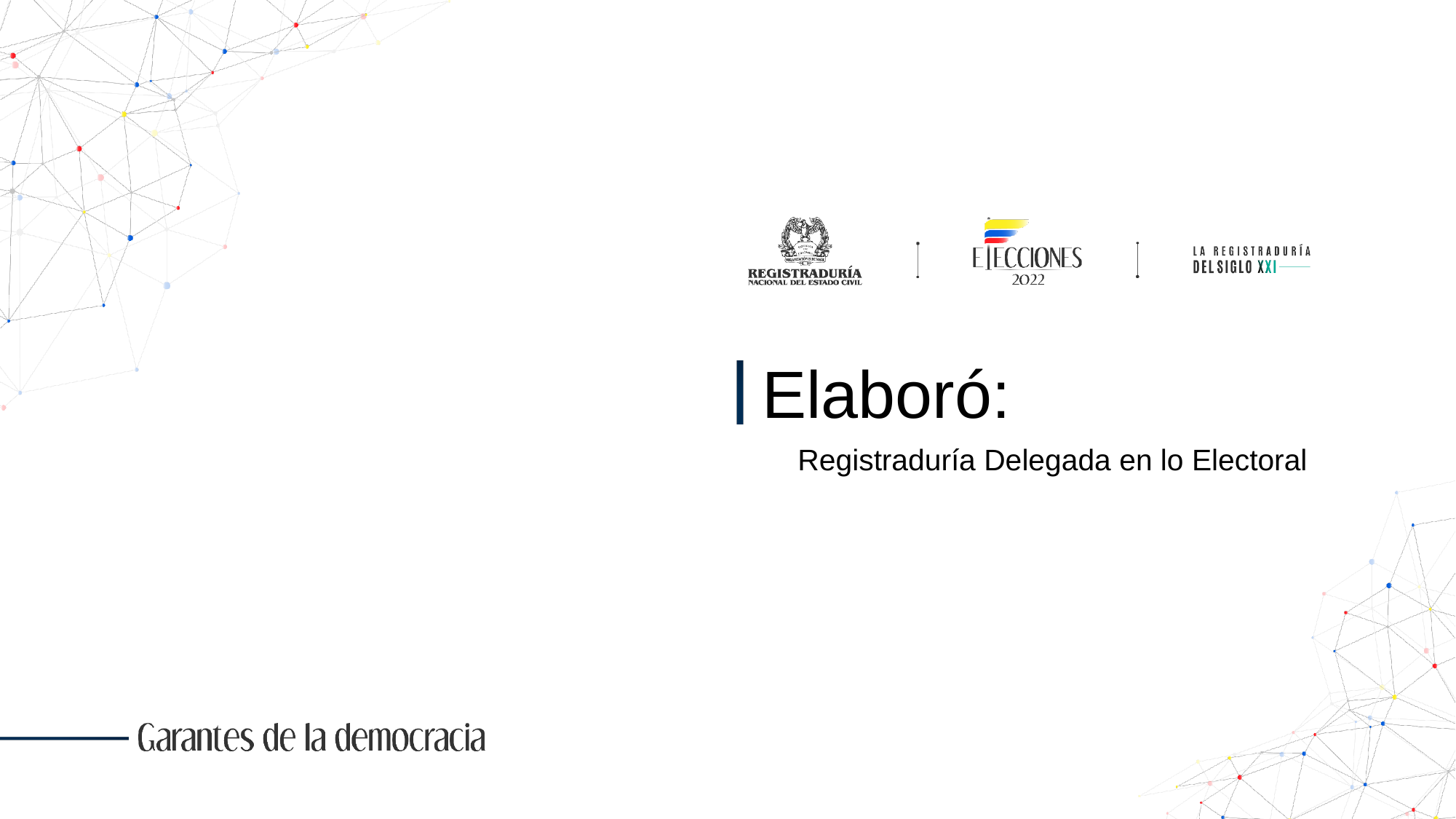

# Elaboró:
Registraduría Delegada en lo Electoral